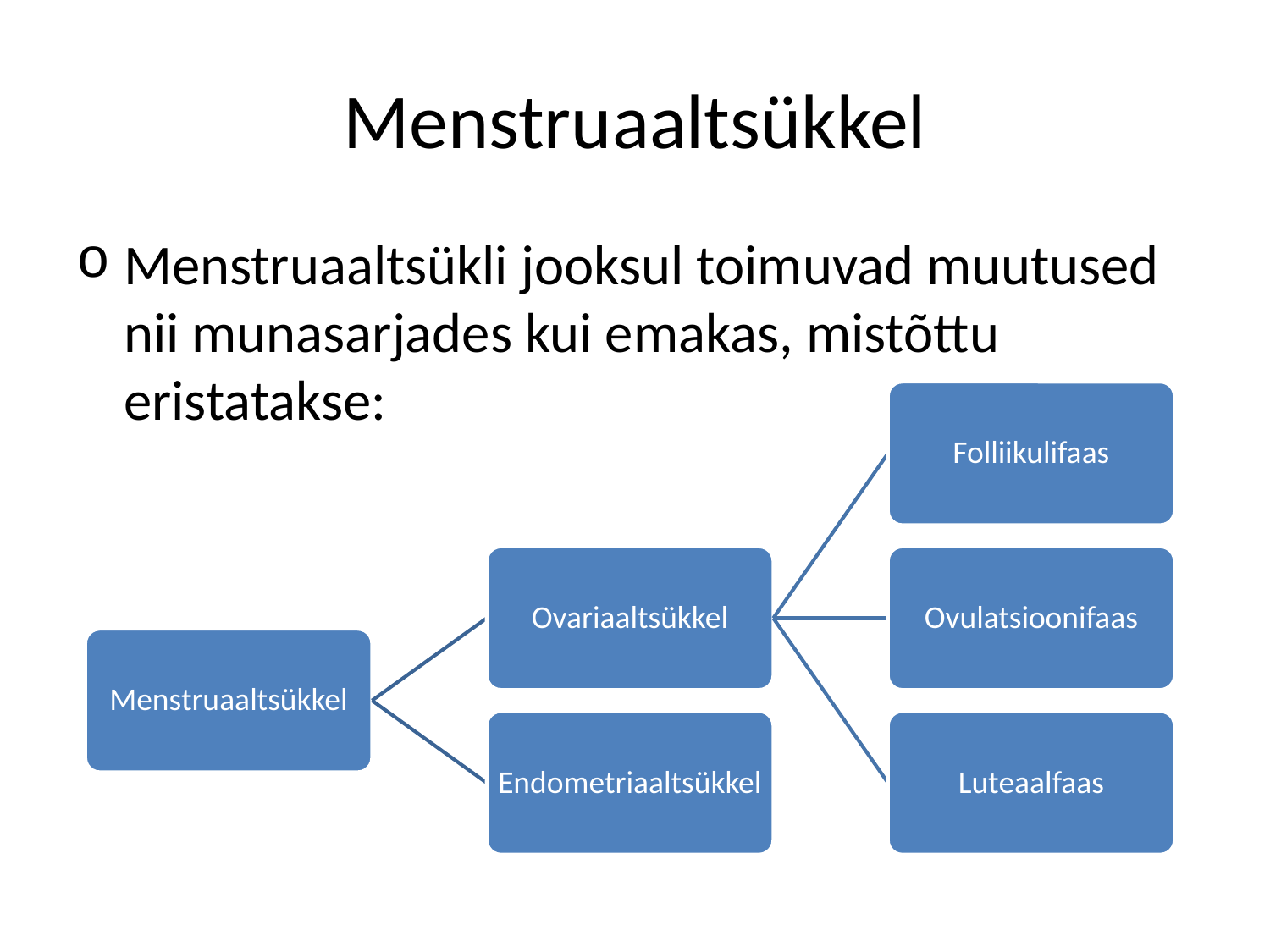

# Menstruaaltsükkel
Menstruaaltsükli jooksul toimuvad muutused nii munasarjades kui emakas, mistõttu eristatakse:

Folliikulifaas

Ovariaaltsükkel
Ovulatsioonifaas

Menstruaaltsükkel

Endometriaaltsükkel
Luteaalfaas